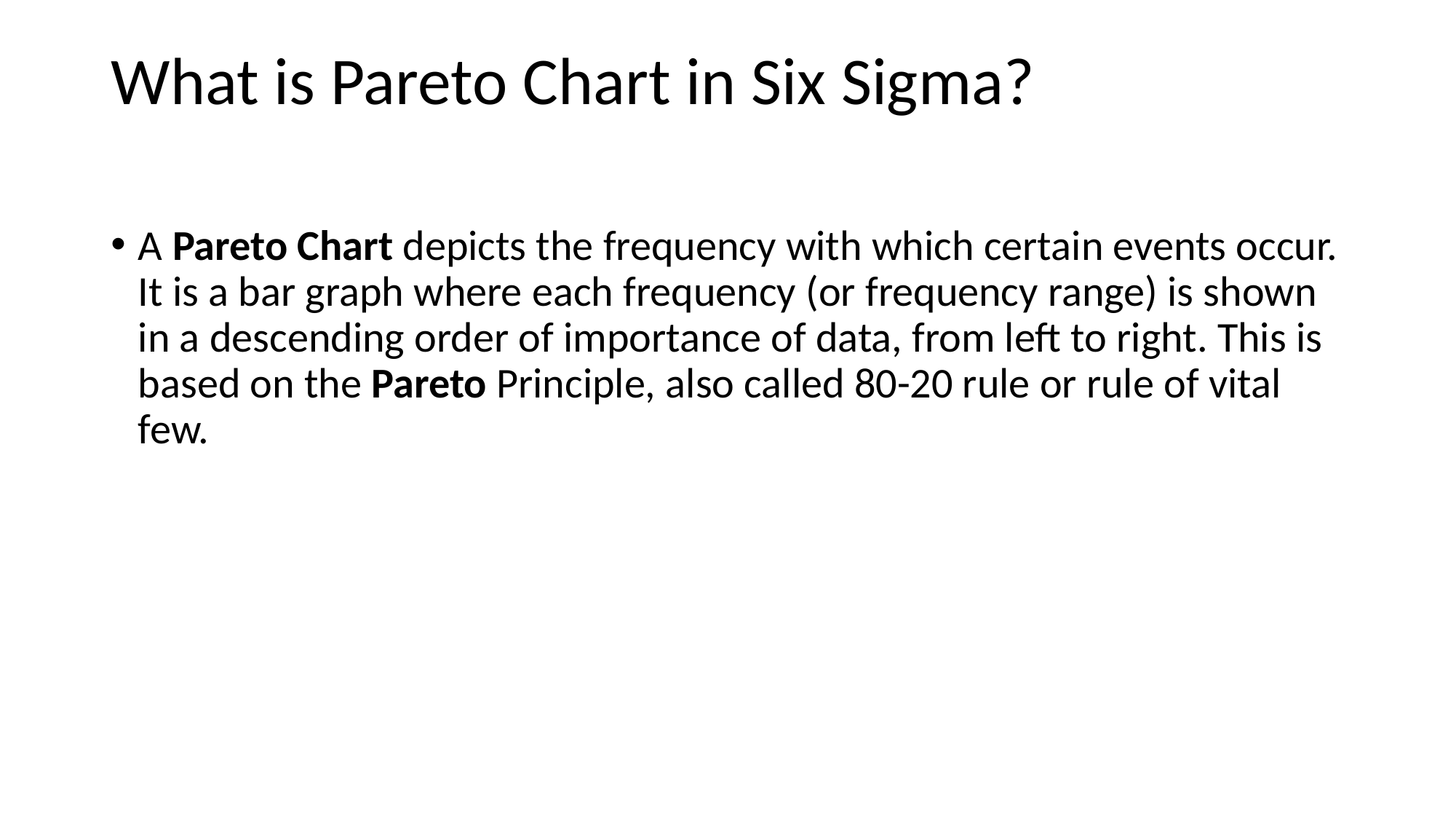

# What is Pareto Chart in Six Sigma?
A Pareto Chart depicts the frequency with which certain events occur. It is a bar graph where each frequency (or frequency range) is shown in a descending order of importance of data, from left to right. This is based on the Pareto Principle, also called 80-20 rule or rule of vital few.